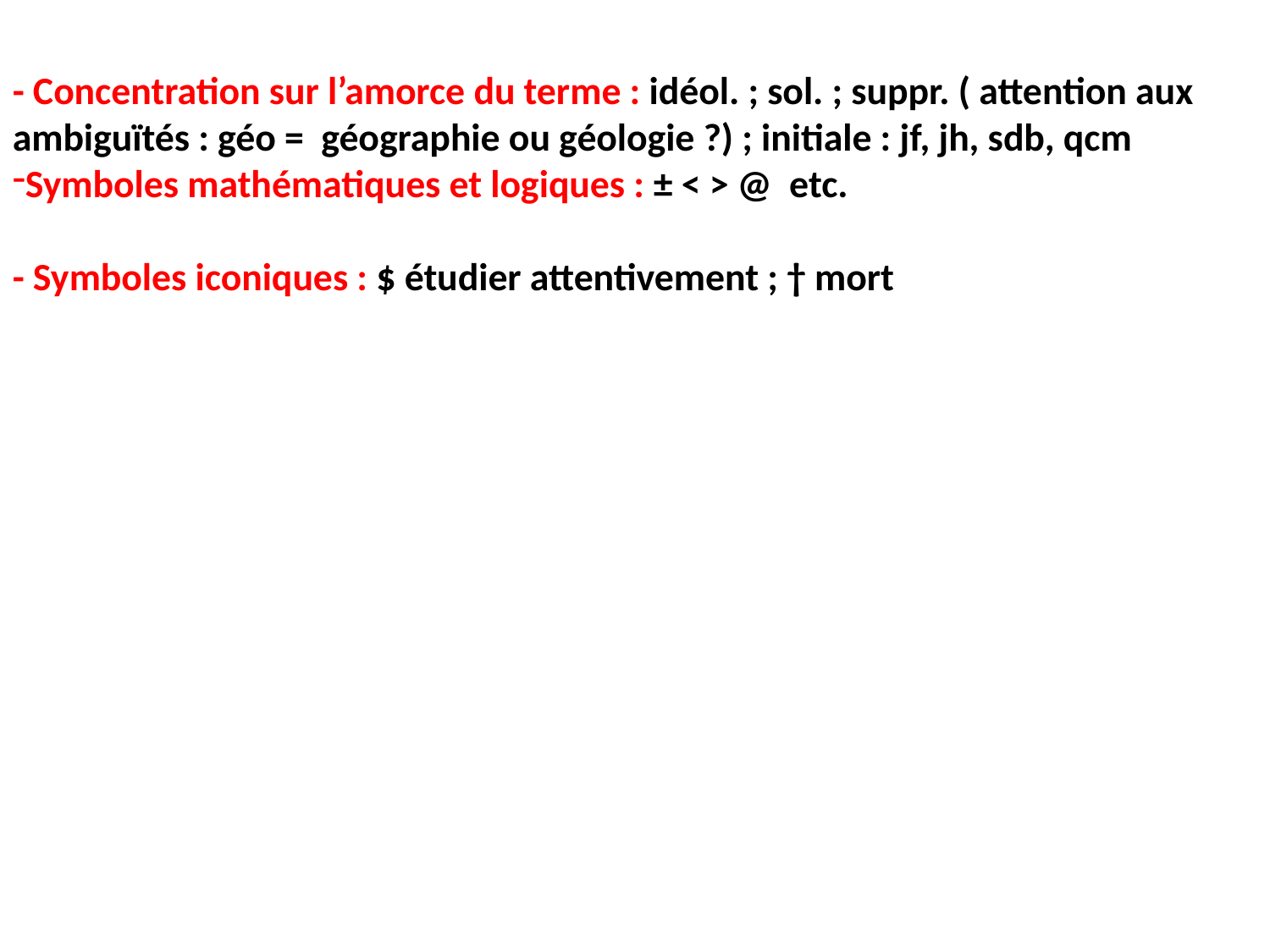

- Concentration sur l’amorce du terme : idéol. ; sol. ; suppr. ( attention aux ambiguïtés : géo =  géographie ou géologie ?) ; initiale : jf, jh, sdb, qcm
Symboles mathématiques et logiques : ± < > @  etc.

- Symboles iconiques : $ étudier attentivement ; † mort